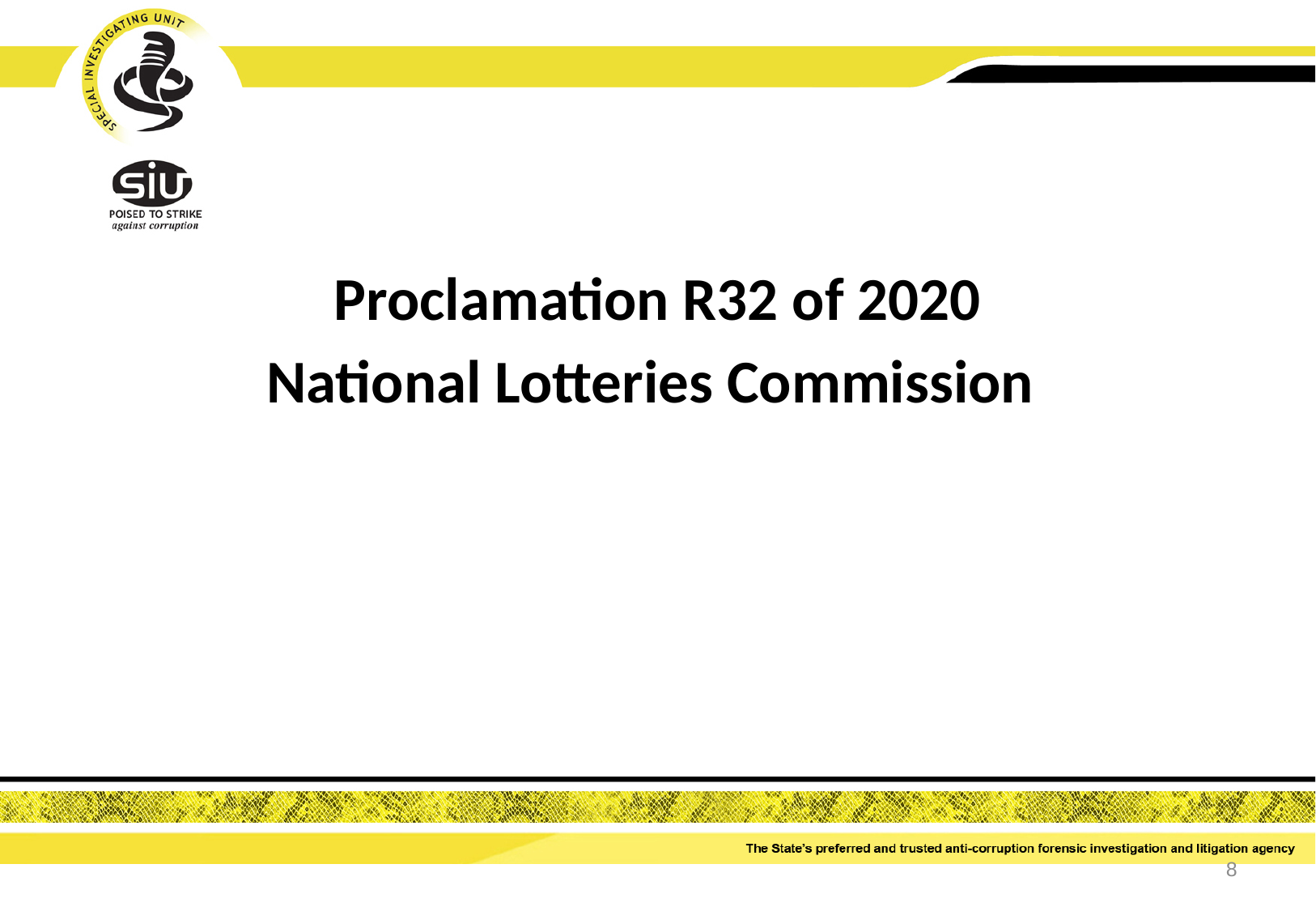

Proclamation R32 of 2020
National Lotteries Commission
8